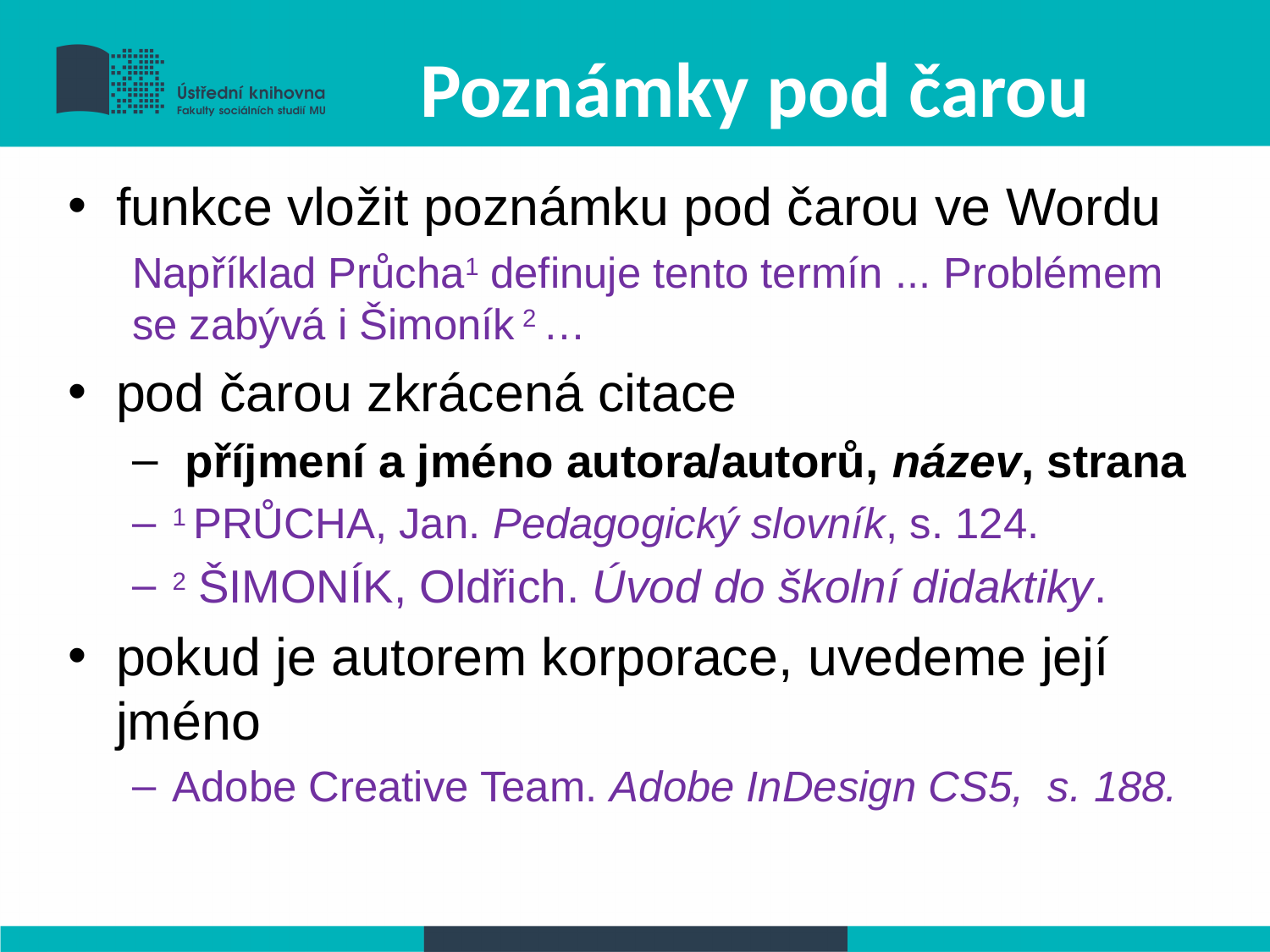

Poznámky pod čarou
funkce vložit poznámku pod čarou ve Wordu
Například Průcha1 definuje tento termín ... Problémem se zabývá i Šimoník 2 …
pod čarou zkrácená citace
 příjmení a jméno autora/autorů, název, strana
1 PRŮCHA, Jan. Pedagogický slovník, s. 124.
2 ŠIMONÍK, Oldřich. Úvod do školní didaktiky.
pokud je autorem korporace, uvedeme její jméno
Adobe Creative Team. Adobe InDesign CS5,  s. 188.